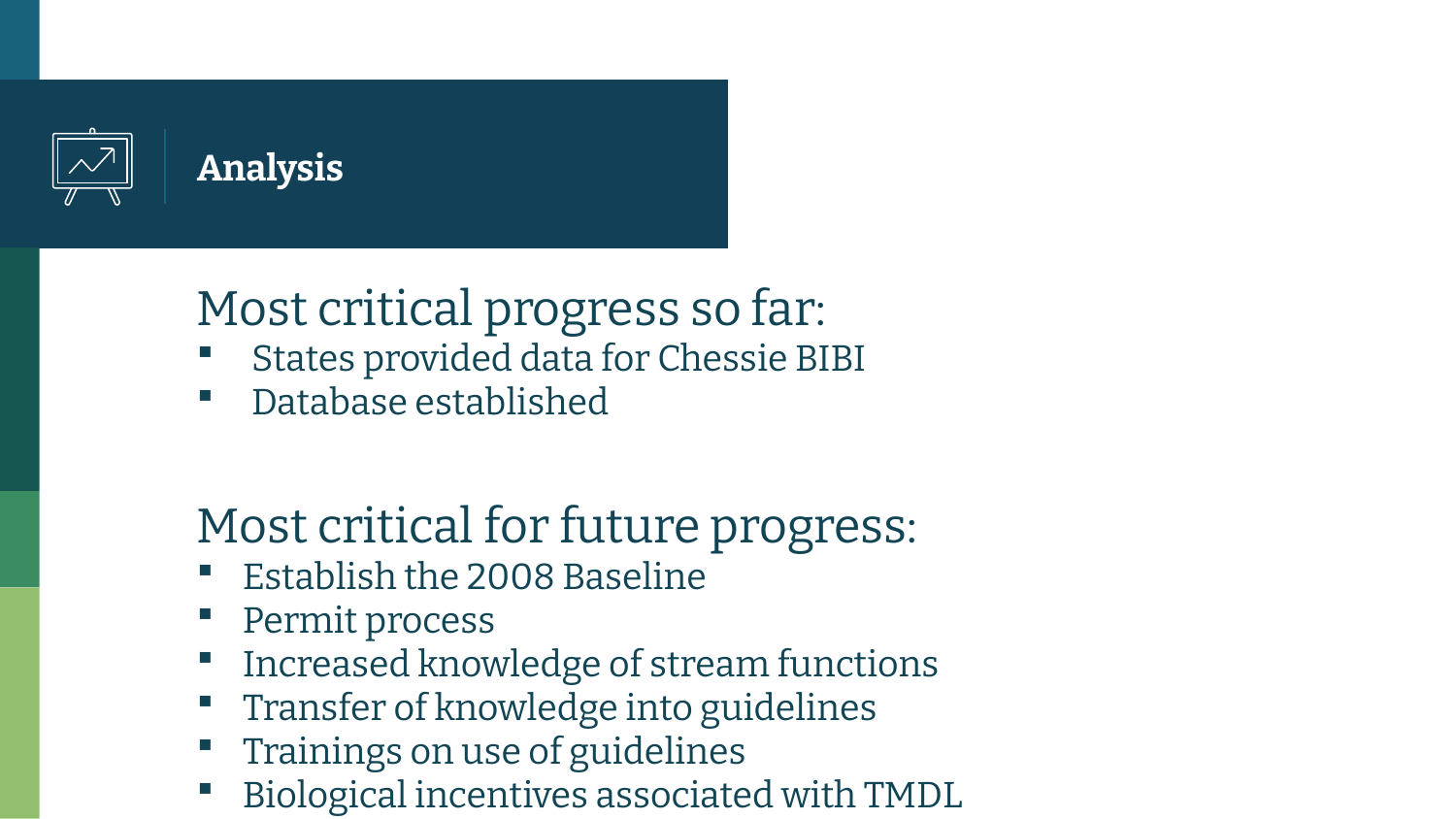

# Analysis

Most critical progress so far:
States provided data for Chessie BIBI
Database established

Most critical for future progress:
Establish the 2008 Baseline
Permit process
Increased knowledge of stream functions
Transfer of knowledge into guidelines
Trainings on use of guidelines
Biological incentives associated with TMDL